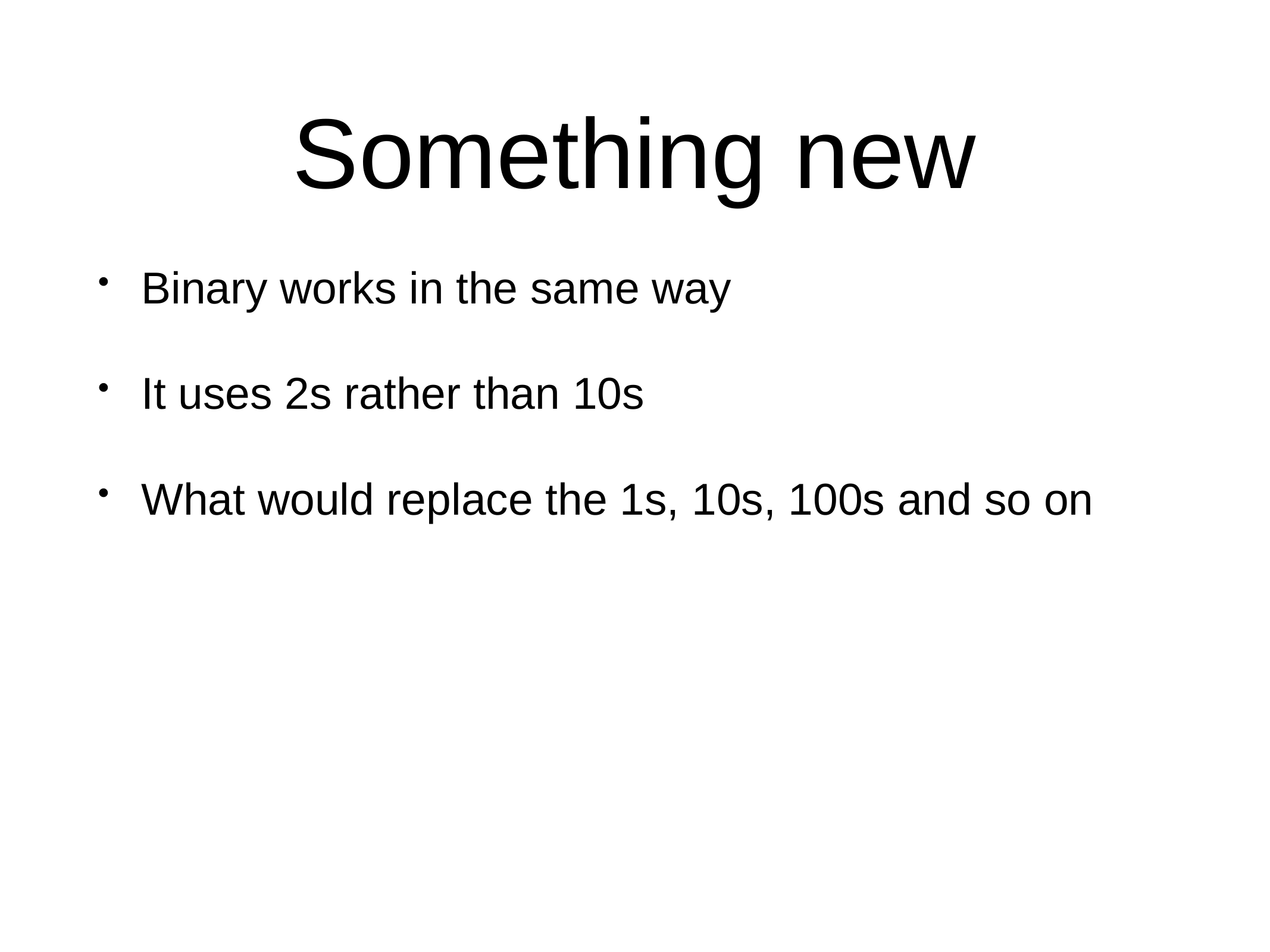

# Something new
Binary works in the same way
It uses 2s rather than 10s
What would replace the 1s, 10s, 100s and so on